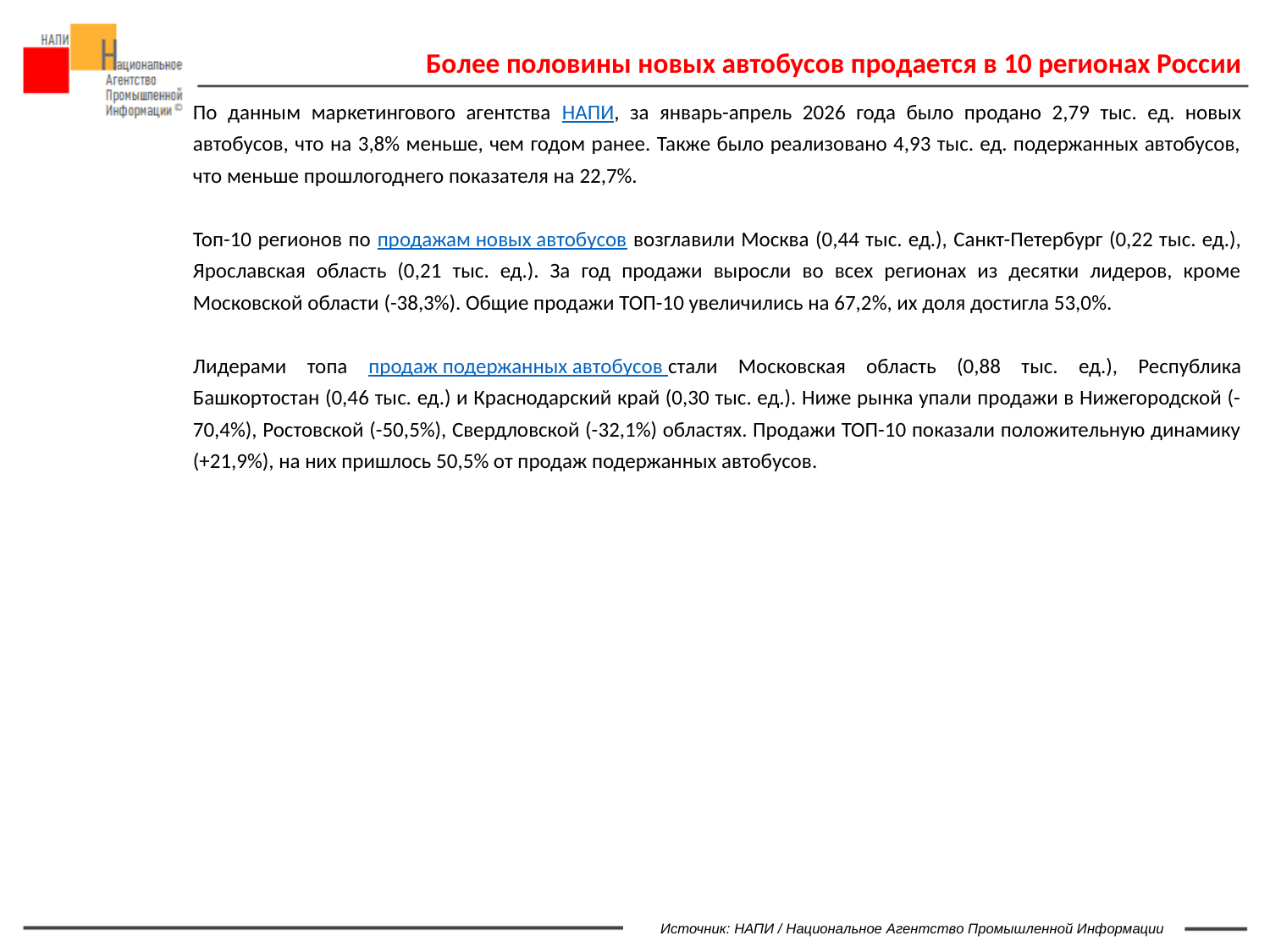

Более половины новых автобусов продается в 10 регионах России
По данным маркетингового агентства НАПИ, за январь-апрель 2026 года было продано 2,79 тыс. ед. новых автобусов, что на 3,8% меньше, чем годом ранее. Также было реализовано 4,93 тыс. ед. подержанных автобусов, что меньше прошлогоднего показателя на 22,7%.

Топ-10 регионов по продажам новых автобусов возглавили Москва (0,44 тыс. ед.), Санкт-Петербург (0,22 тыс. ед.), Ярославская область (0,21 тыс. ед.). За год продажи выросли во всех регионах из десятки лидеров, кроме Московской области (-38,3%). Общие продажи ТОП-10 увеличились на 67,2%, их доля достигла 53,0%.

Лидерами топа продаж подержанных автобусов стали Московская область (0,88 тыс. ед.), Республика Башкортостан (0,46 тыс. ед.) и Краснодарский край (0,30 тыс. ед.). Ниже рынка упали продажи в Нижегородской (-70,4%), Ростовской (-50,5%), Свердловской (-32,1%) областях. Продажи ТОП-10 показали положительную динамику (+21,9%), на них пришлось 50,5% от продаж подержанных автобусов.

Источник: НАПИ / Национальное Агентство Промышленной Информации